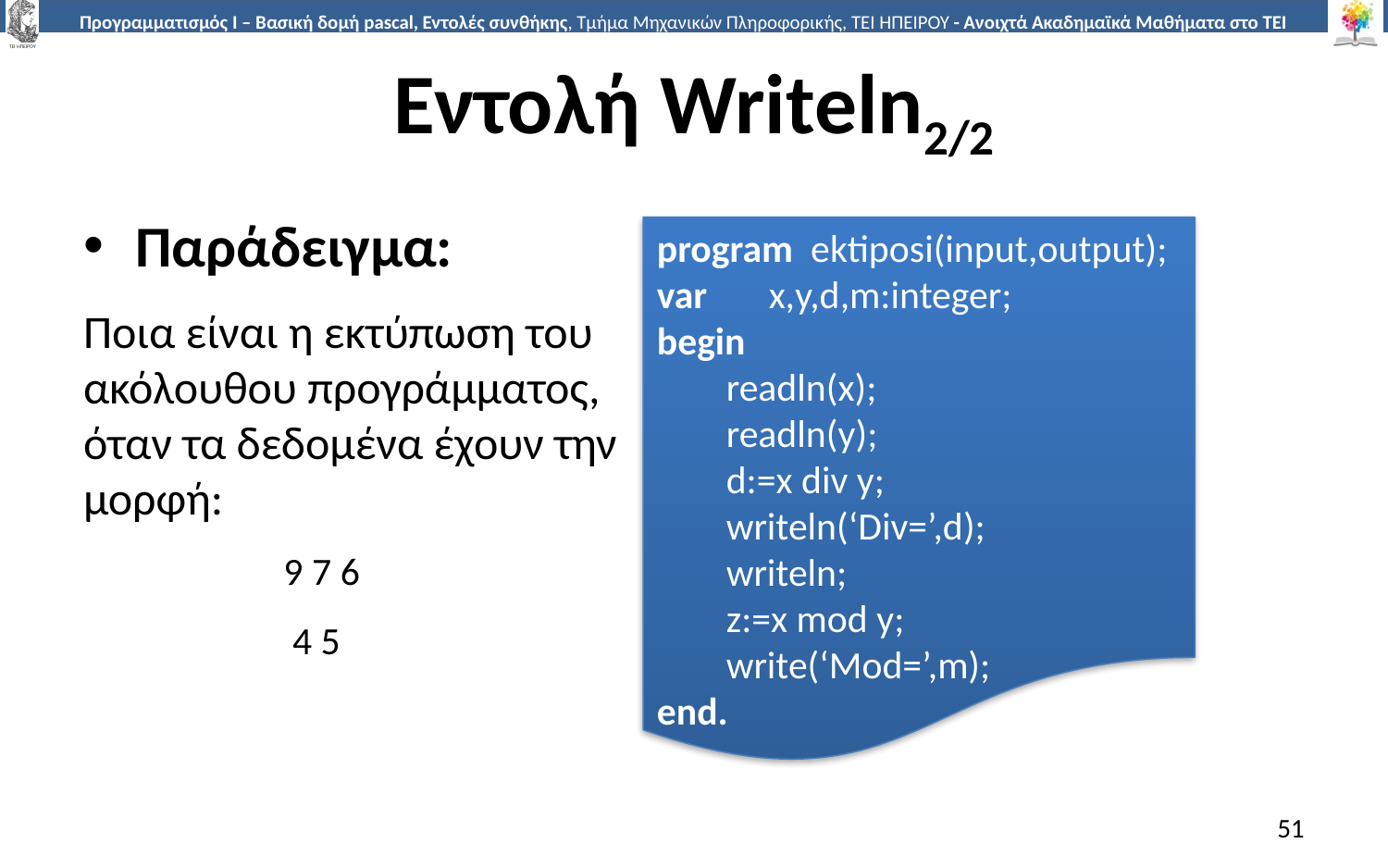

# Εντολή Writeln2/2
Παράδειγμα:
Ποια είναι η εκτύπωση του ακόλουθου προγράμματος, όταν τα δεδομένα έχουν την μορφή:
       9 7 6
        4 5

program  ektiposi(input,output);
var       x,y,d,m:integer;
begin
readln(x);
readln(y);
d:=x div y;
writeln(‘Div=’,d);
writeln;
z:=x mod y;
write(‘Mod=’,m);
end.

51